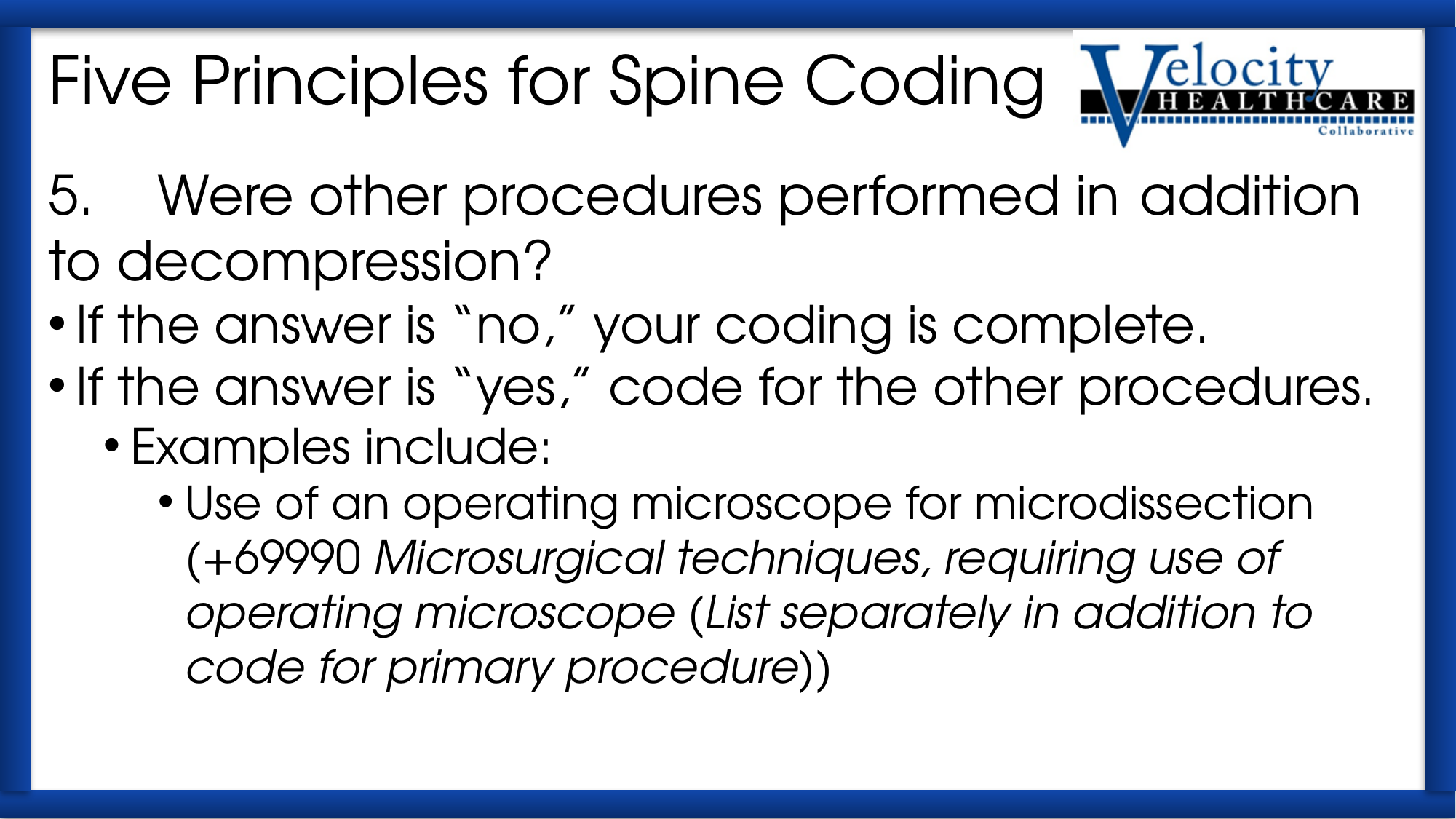

# Five Principles for Spine Coding
5.	Were other procedures performed in 	addition to decompression?
If the answer is “no,” your coding is complete.
If the answer is “yes,” code for the other procedures.
Examples include:
Use of an operating microscope for microdissection (+69990 Microsurgical techniques, requiring use of operating microscope (List separately in addition to code for primary procedure))